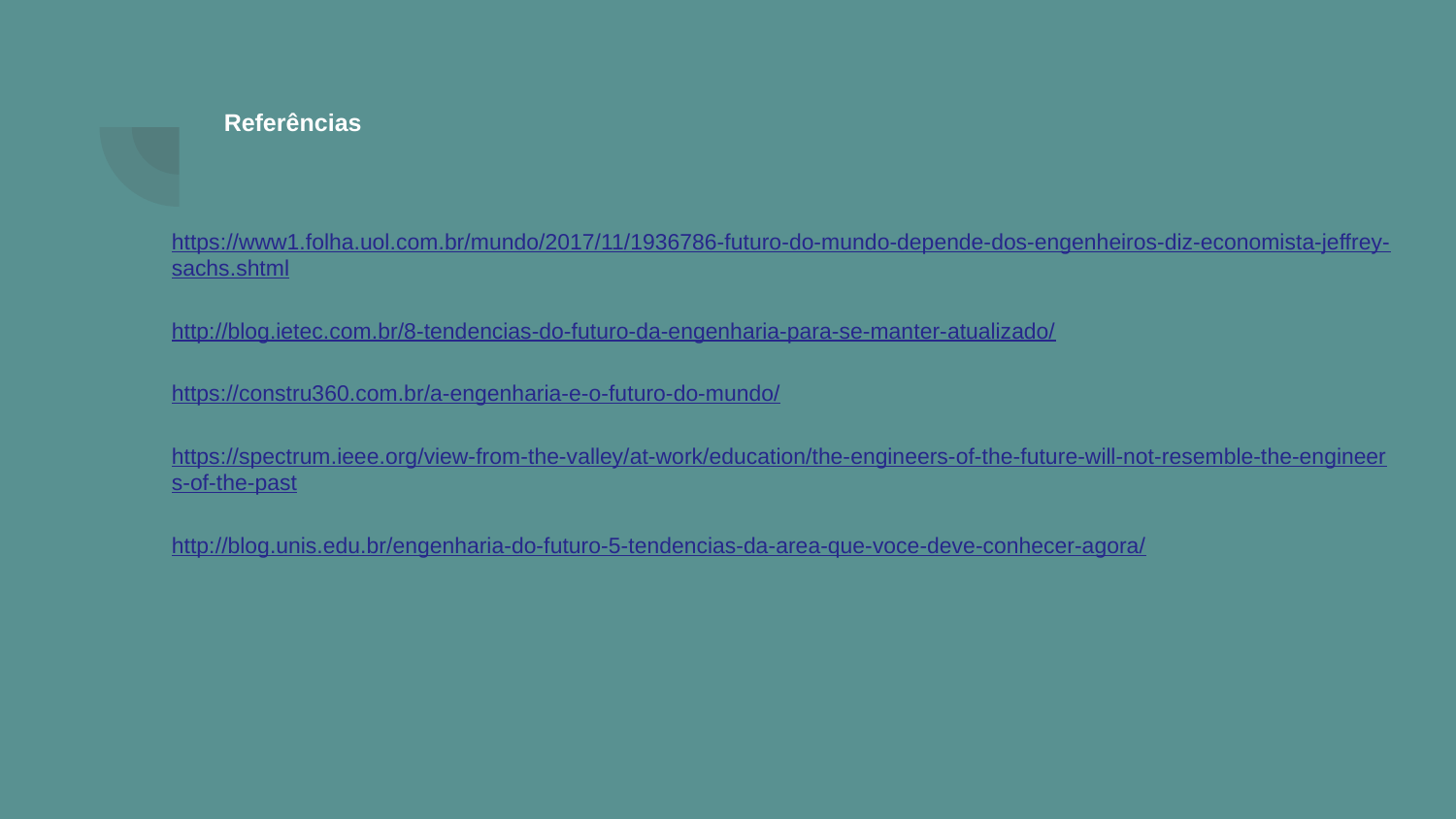

# Referências

https://www1.folha.uol.com.br/mundo/2017/11/1936786-futuro-do-mundo-depende-dos-engenheiros-diz-economista-jeffrey-sachs.shtml
http://blog.ietec.com.br/8-tendencias-do-futuro-da-engenharia-para-se-manter-atualizado/
https://constru360.com.br/a-engenharia-e-o-futuro-do-mundo/
https://spectrum.ieee.org/view-from-the-valley/at-work/education/the-engineers-of-the-future-will-not-resemble-the-engineers-of-the-past
http://blog.unis.edu.br/engenharia-do-futuro-5-tendencias-da-area-que-voce-deve-conhecer-agora/